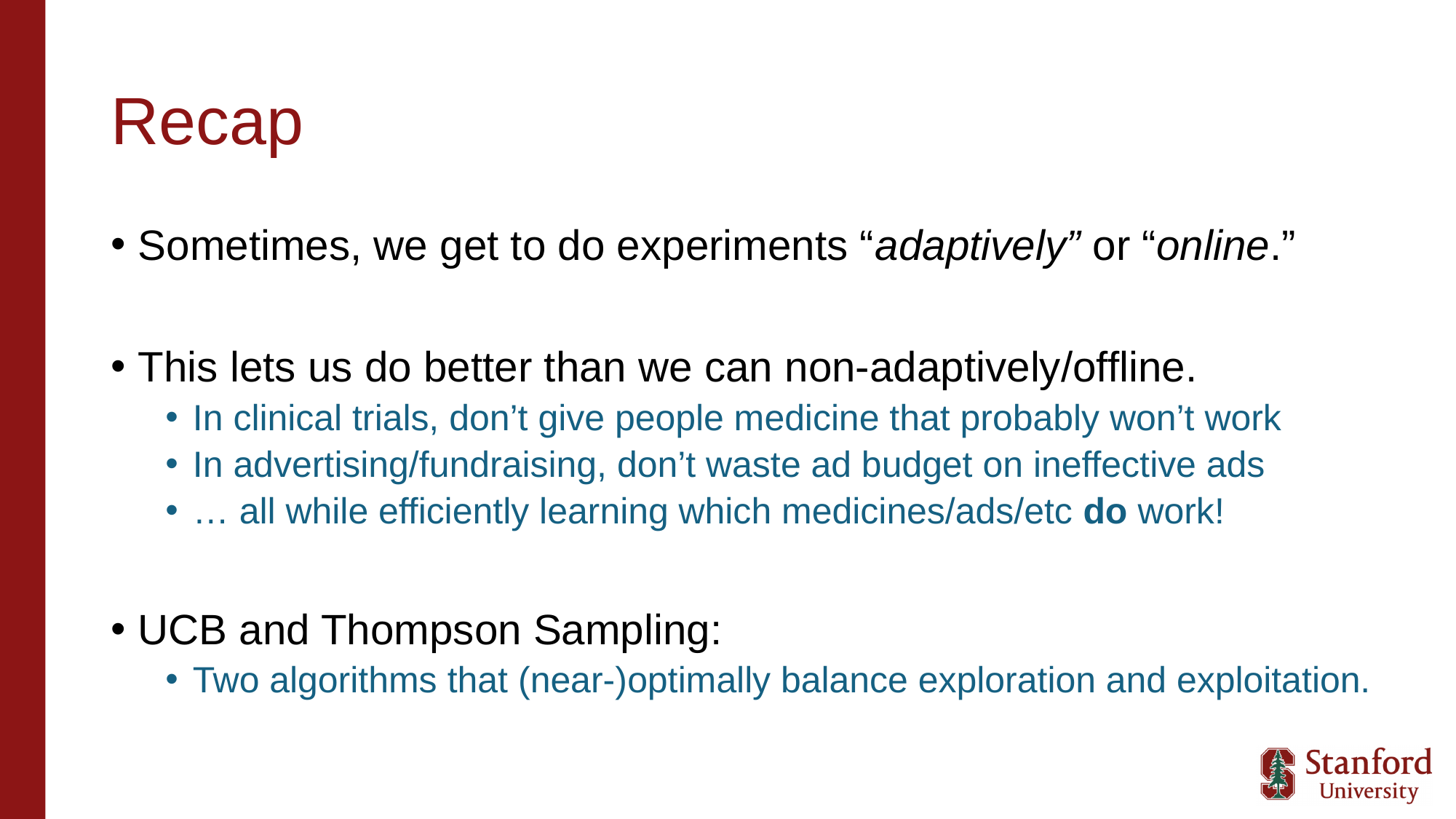

# Recap
Sometimes, we get to do experiments “adaptively” or “online.”

This lets us do better than we can non-adaptively/offline.
In clinical trials, don’t give people medicine that probably won’t work
In advertising/fundraising, don’t waste ad budget on ineffective ads
… all while efficiently learning which medicines/ads/etc do work!

UCB and Thompson Sampling:
Two algorithms that (near-)optimally balance exploration and exploitation.